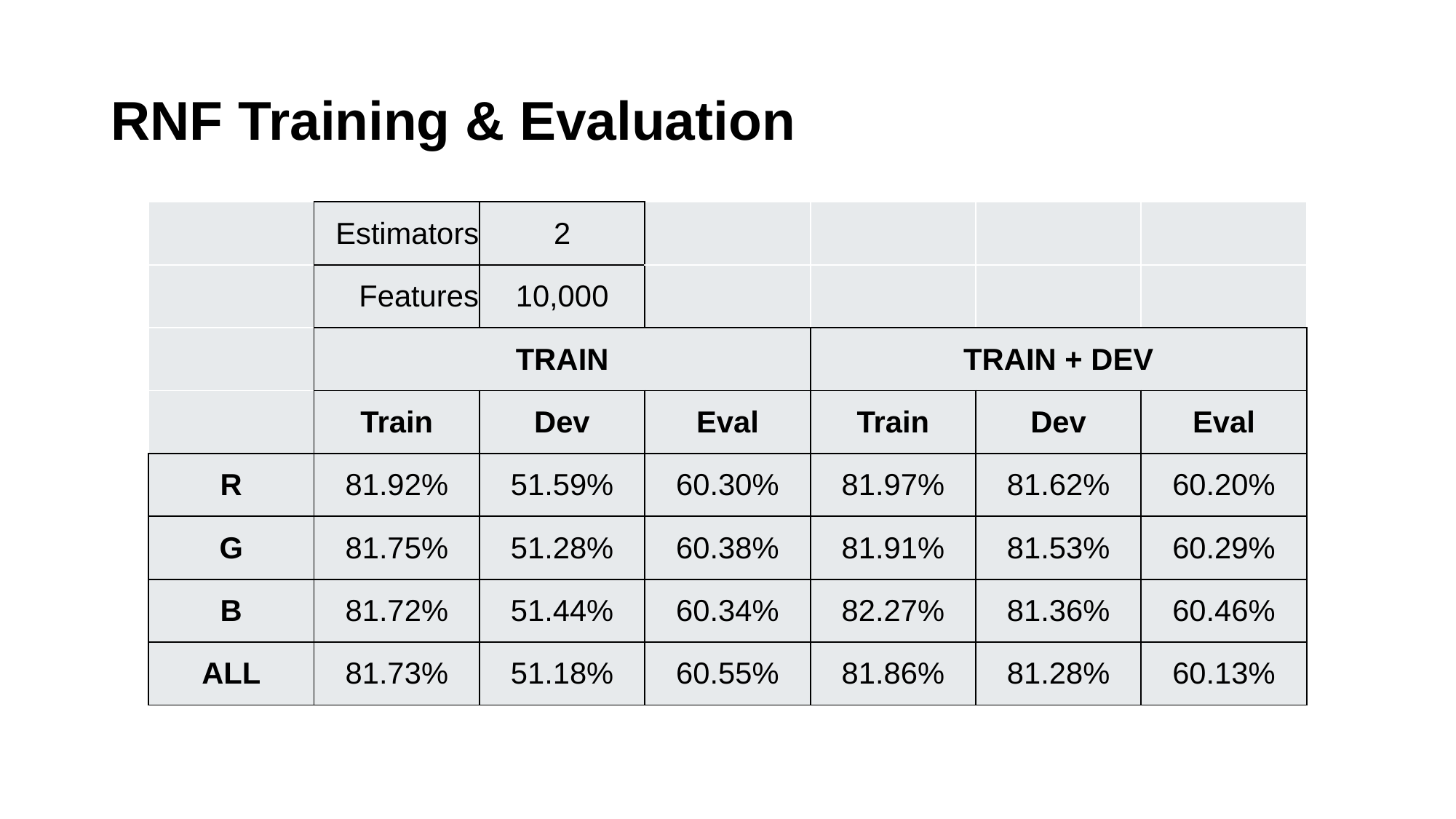

# RNF Training & Evaluation
|  | Estimators | 2 |  |  |  |  |
| --- | --- | --- | --- | --- | --- | --- |
|  | Features | 10,000 |  |  |  |  |
|  | TRAIN |  |  | TRAIN + DEV |  |  |
|  | Train | Dev | Eval | Train | Dev | Eval |
| R | 81.92% | 51.59% | 60.30% | 81.97% | 81.62% | 60.20% |
| G | 81.75% | 51.28% | 60.38% | 81.91% | 81.53% | 60.29% |
| B | 81.72% | 51.44% | 60.34% | 82.27% | 81.36% | 60.46% |
| ALL | 81.73% | 51.18% | 60.55% | 81.86% | 81.28% | 60.13% |